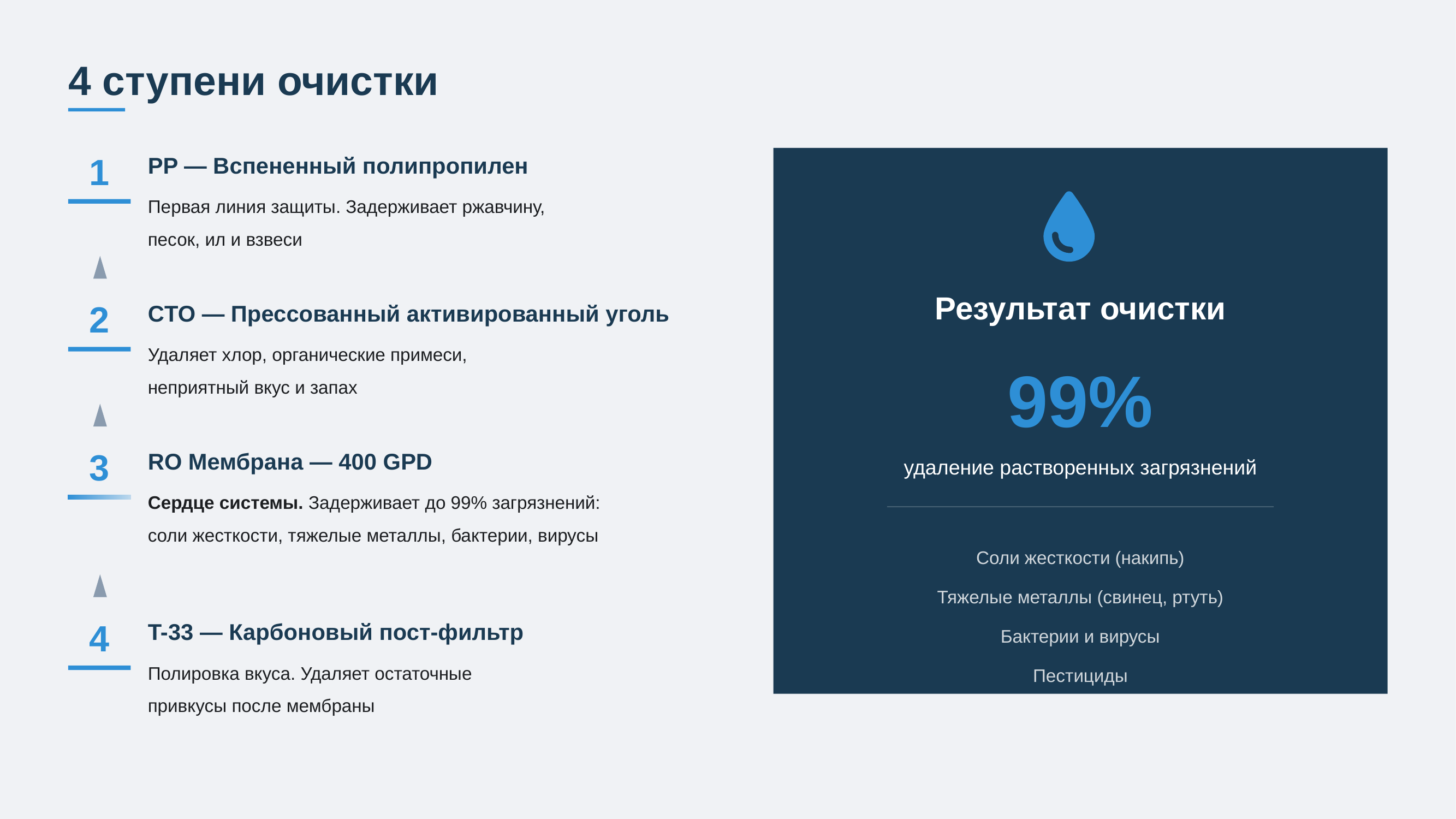

4 ступени очистки

1
PP — Вспененный полипропилен

Первая линия защиты. Задерживает ржавчину,
песок, ил и взвеси

Результат очистки
2
CTO — Прессованный активированный уголь
Удаляет хлор, органические примеси,
неприятный вкус и запах

99%

3
RO Мембрана — 400 GPD
удаление растворенных загрязнений
Сердце системы. Задерживает до 99% загрязнений:
соли жесткости, тяжелые металлы, бактерии, вирусы

Соли жесткости (накипь)
Тяжелые металлы (свинец, ртуть)
Бактерии и вирусы
Пестициды

4
T-33 — Карбоновый пост-фильтр
Полировка вкуса. Удаляет остаточные
привкусы после мембраны